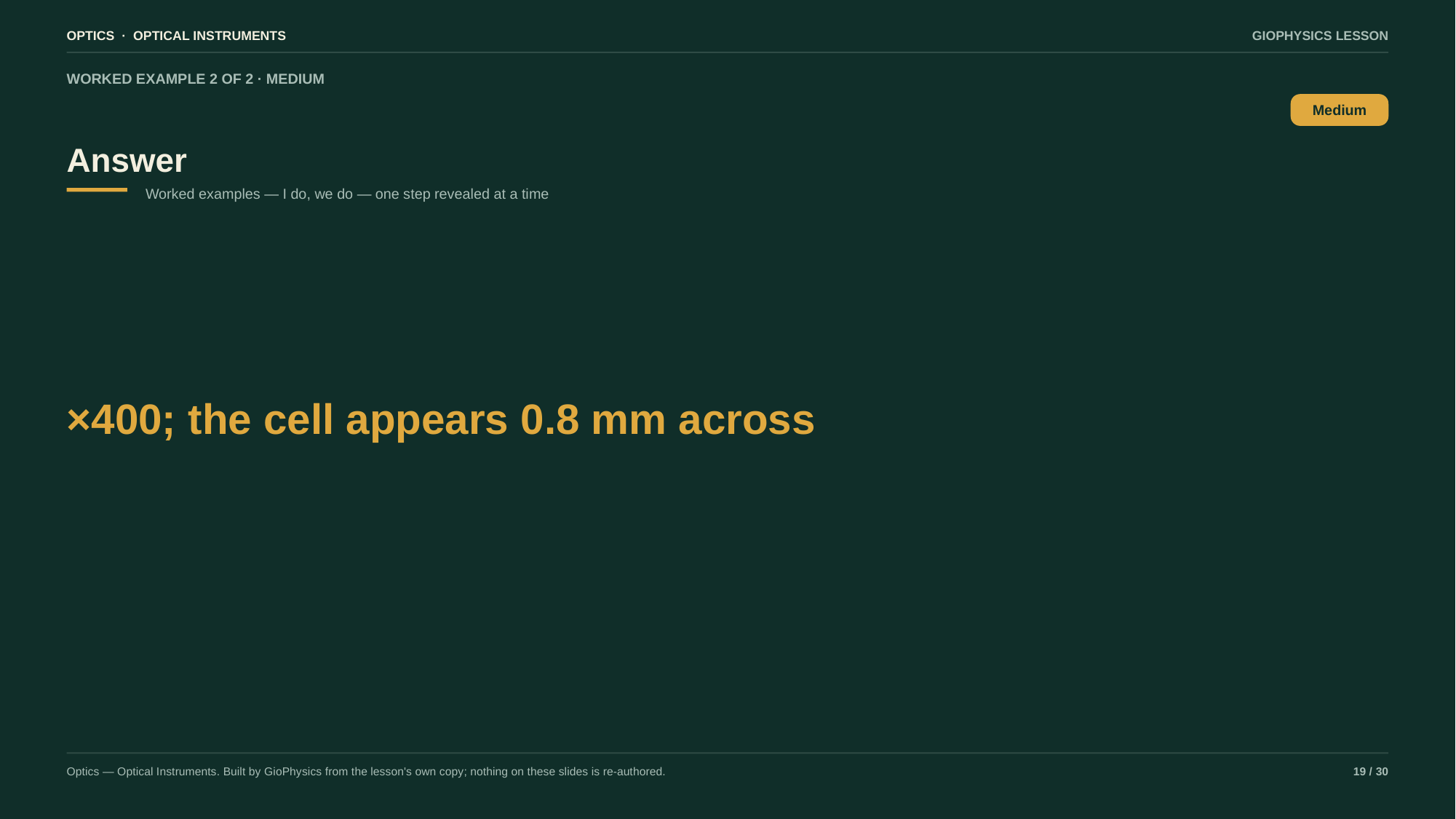

OPTICS  ·  OPTICAL INSTRUMENTS
GIOPHYSICS LESSON

WORKED EXAMPLE 2 OF 2 · MEDIUM
Answer

Medium
Worked examples — I do, we do — one step revealed at a time

×400; the cell appears 0.8 mm across

Optics — Optical Instruments. Built by GioPhysics from the lesson's own copy; nothing on these slides is re-authored.
19 / 30